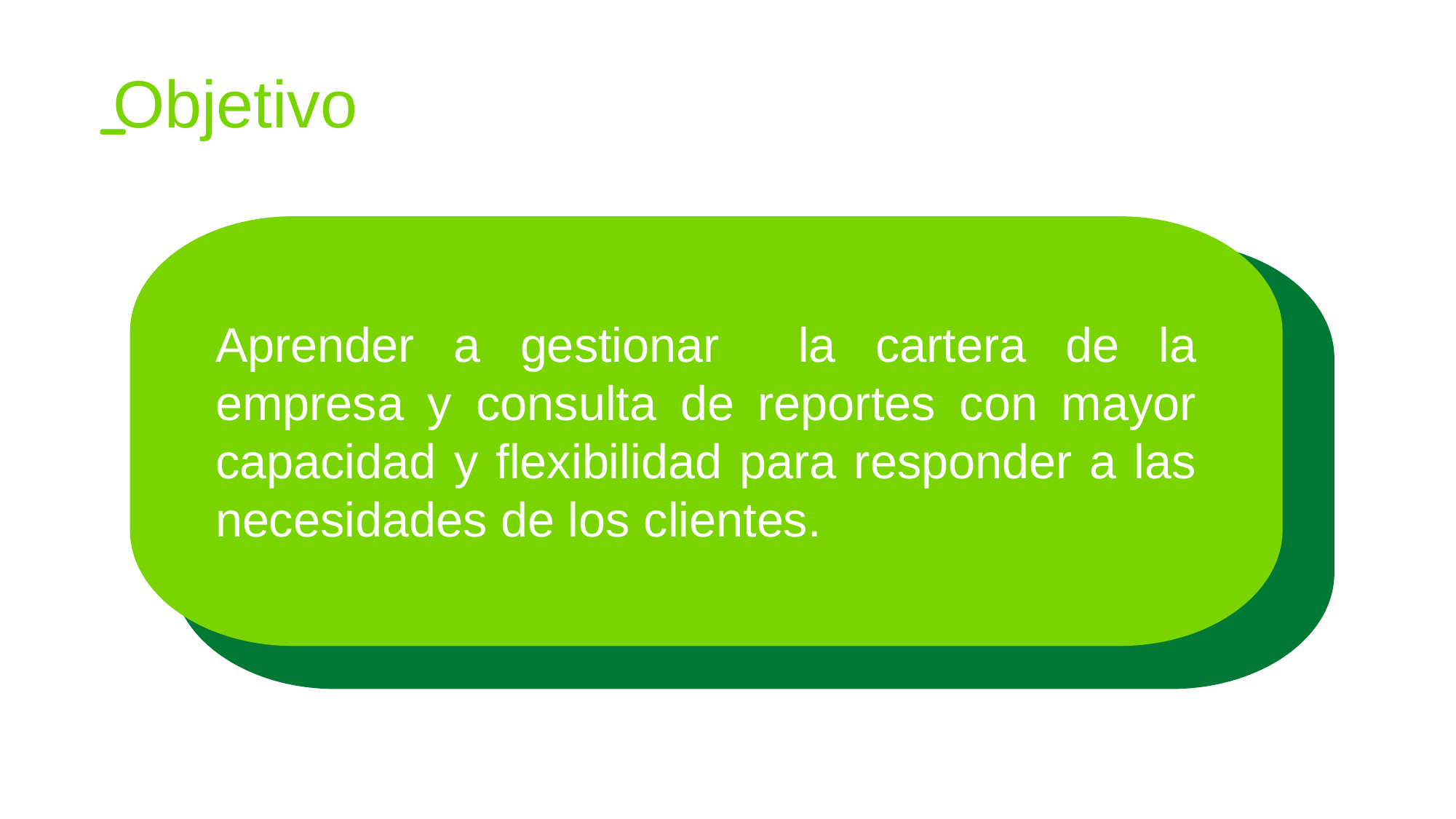

Objetivo

Aprender a gestionar  la cartera de la empresa y consulta de reportes con mayor capacidad y flexibilidad para responder a las necesidades de los clientes.